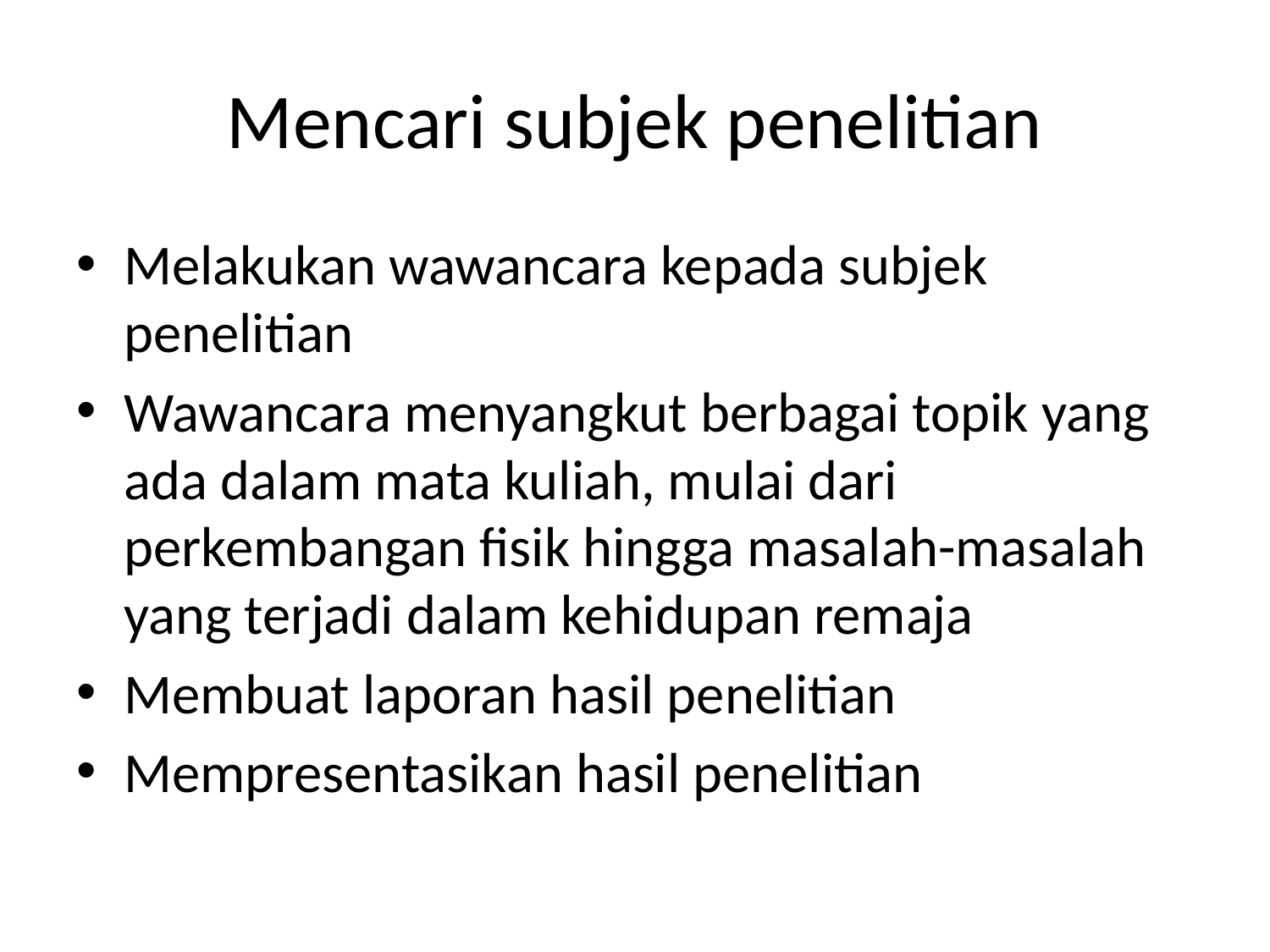

# Mencari subjek penelitian
Melakukan wawancara kepada subjek penelitian
Wawancara menyangkut berbagai topik yang ada dalam mata kuliah, mulai dari perkembangan fisik hingga masalah-masalah yang terjadi dalam kehidupan remaja
Membuat laporan hasil penelitian
Mempresentasikan hasil penelitian